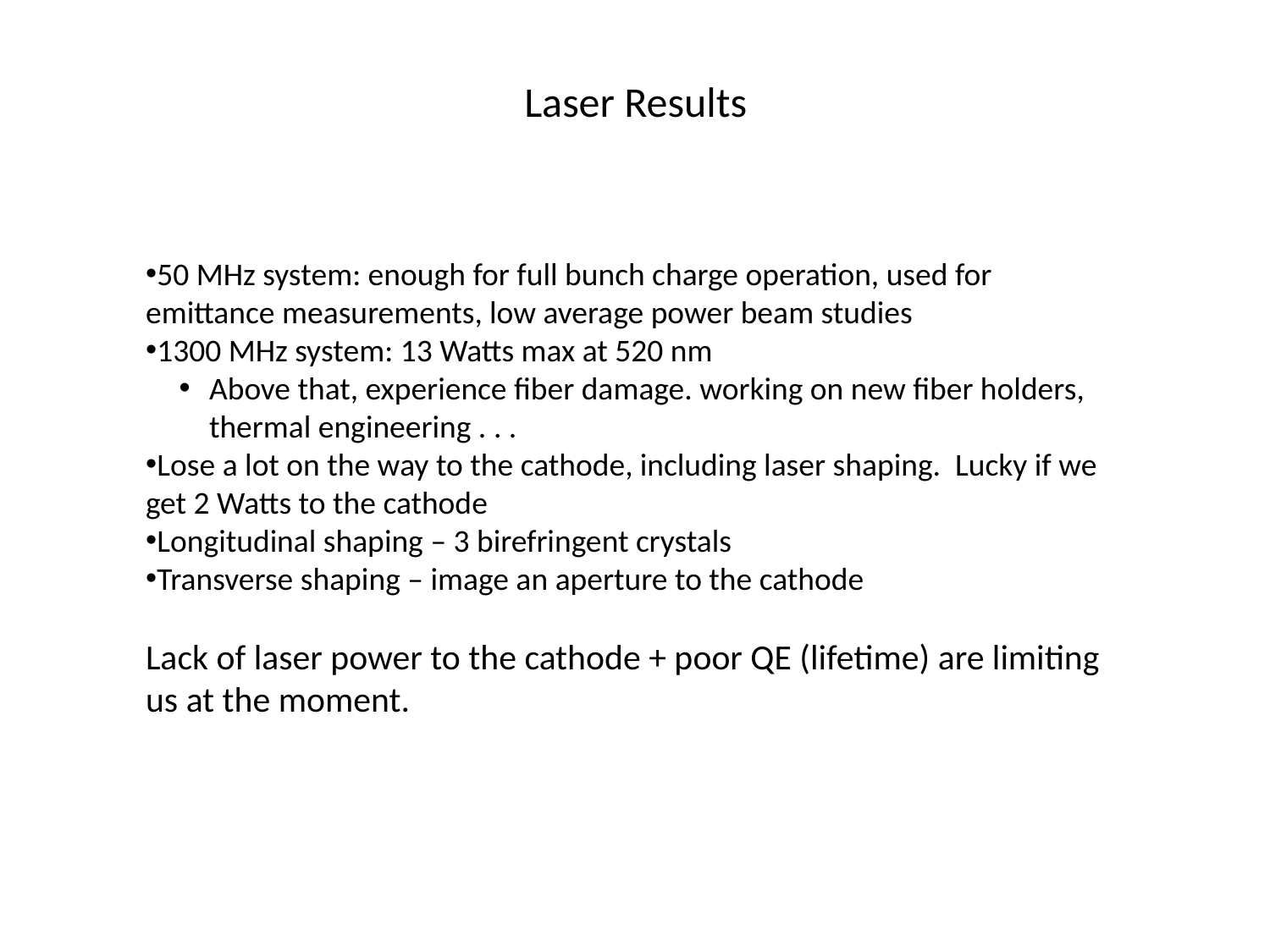

Laser Results
50 MHz system: enough for full bunch charge operation, used for emittance measurements, low average power beam studies
1300 MHz system: 13 Watts max at 520 nm
Above that, experience fiber damage. working on new fiber holders, thermal engineering . . .
Lose a lot on the way to the cathode, including laser shaping.  Lucky if we get 2 Watts to the cathode
Longitudinal shaping – 3 birefringent crystals
Transverse shaping – image an aperture to the cathode

Lack of laser power to the cathode + poor QE (lifetime) are limiting us at the moment.